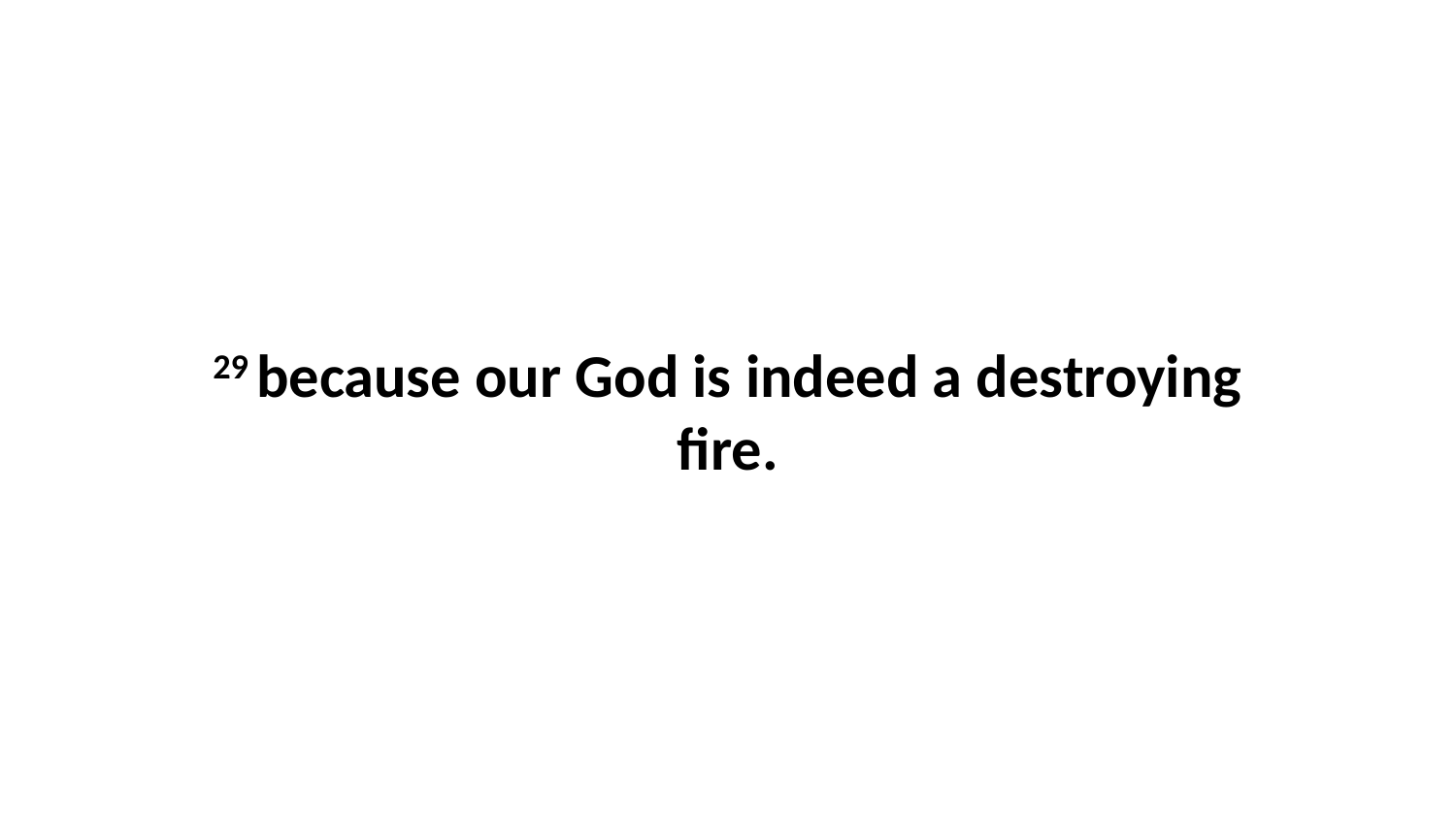

29 because our God is indeed a destroying fire.